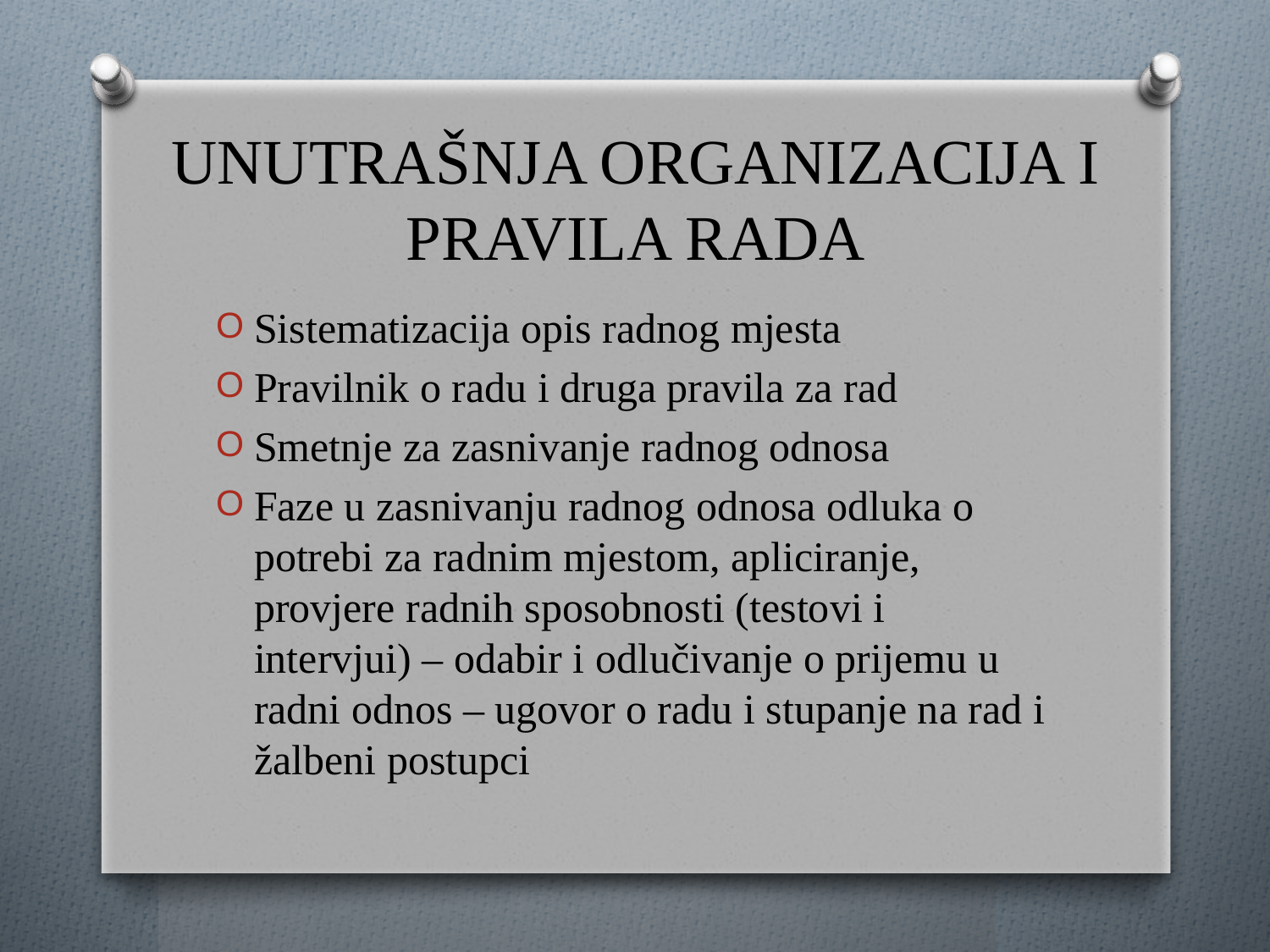

# UNUTRAŠNJA ORGANIZACIJA I PRAVILA RADA
Sistematizacija opis radnog mjesta
Pravilnik o radu i druga pravila za rad
Smetnje za zasnivanje radnog odnosa
Faze u zasnivanju radnog odnosa odluka o potrebi za radnim mjestom, apliciranje, provjere radnih sposobnosti (testovi i intervjui) – odabir i odlučivanje o prijemu u radni odnos – ugovor o radu i stupanje na rad i žalbeni postupci